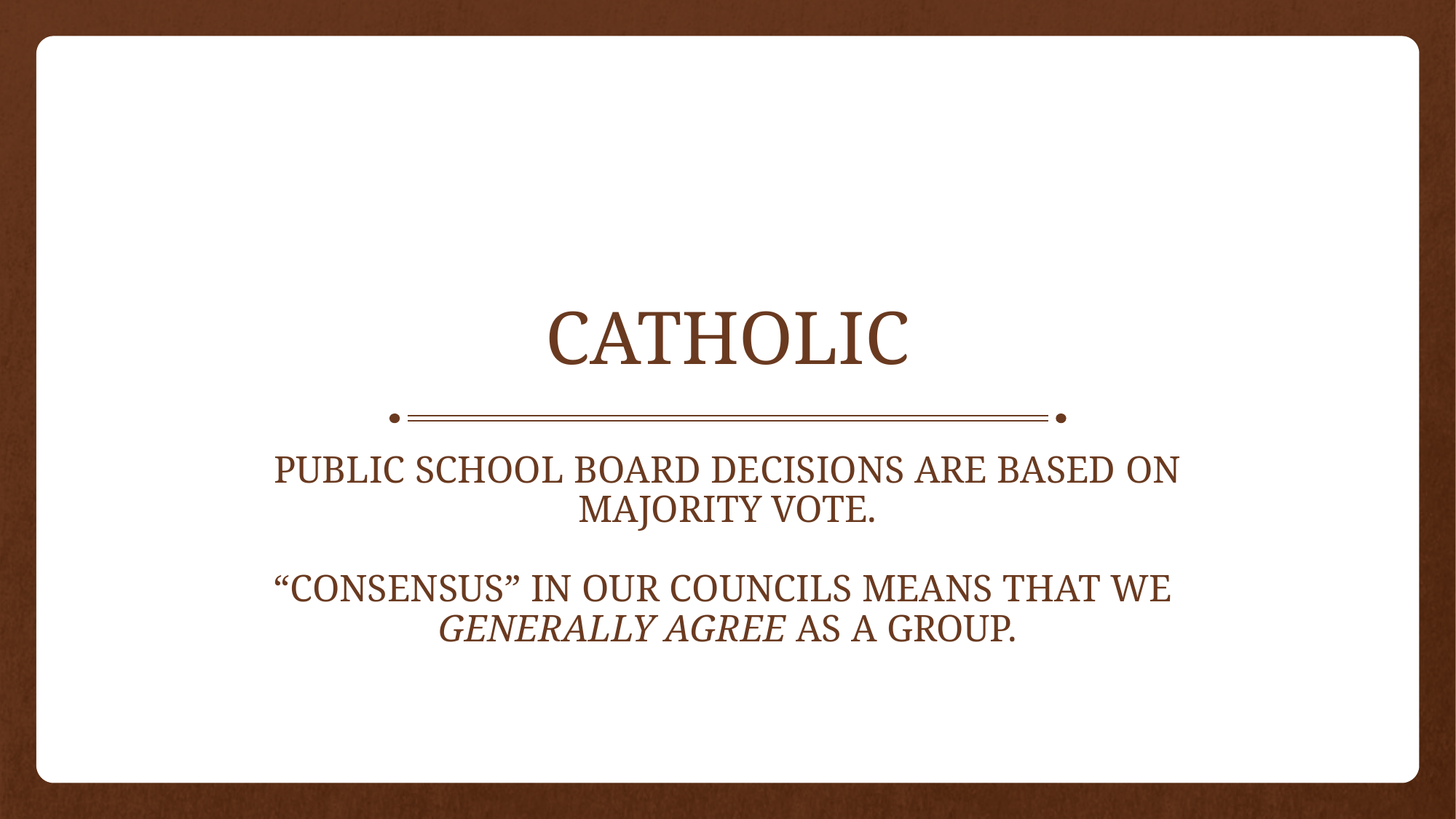

# CATHOLIC
Public school board decisions are based on majority vote.

“consensus” in our councils means that we
Generally agree as a group.